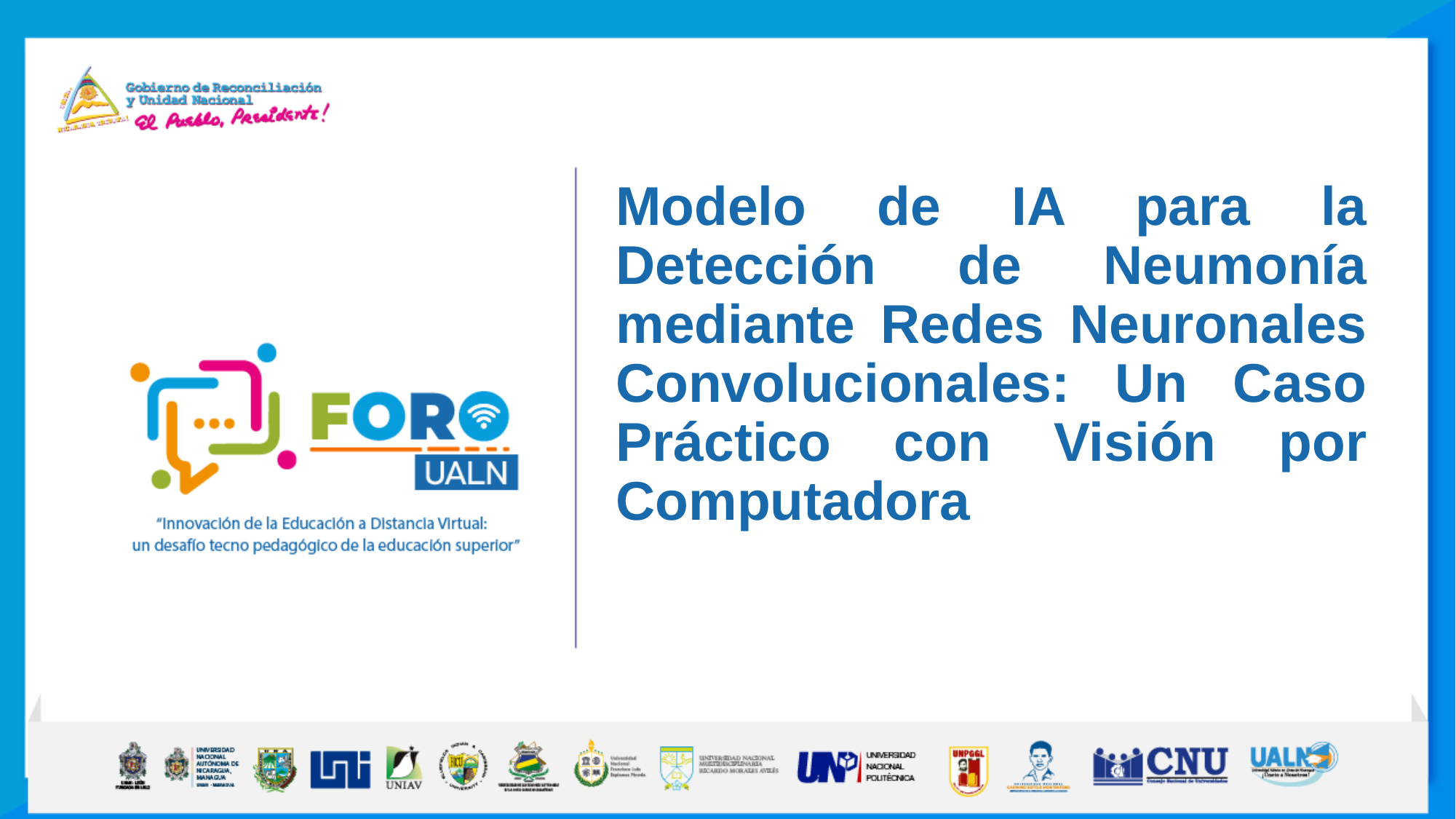

Modelo de IA para la Detección de Neumonía mediante Redes Neuronales Convolucionales: Un Caso Práctico con Visión por Computadora